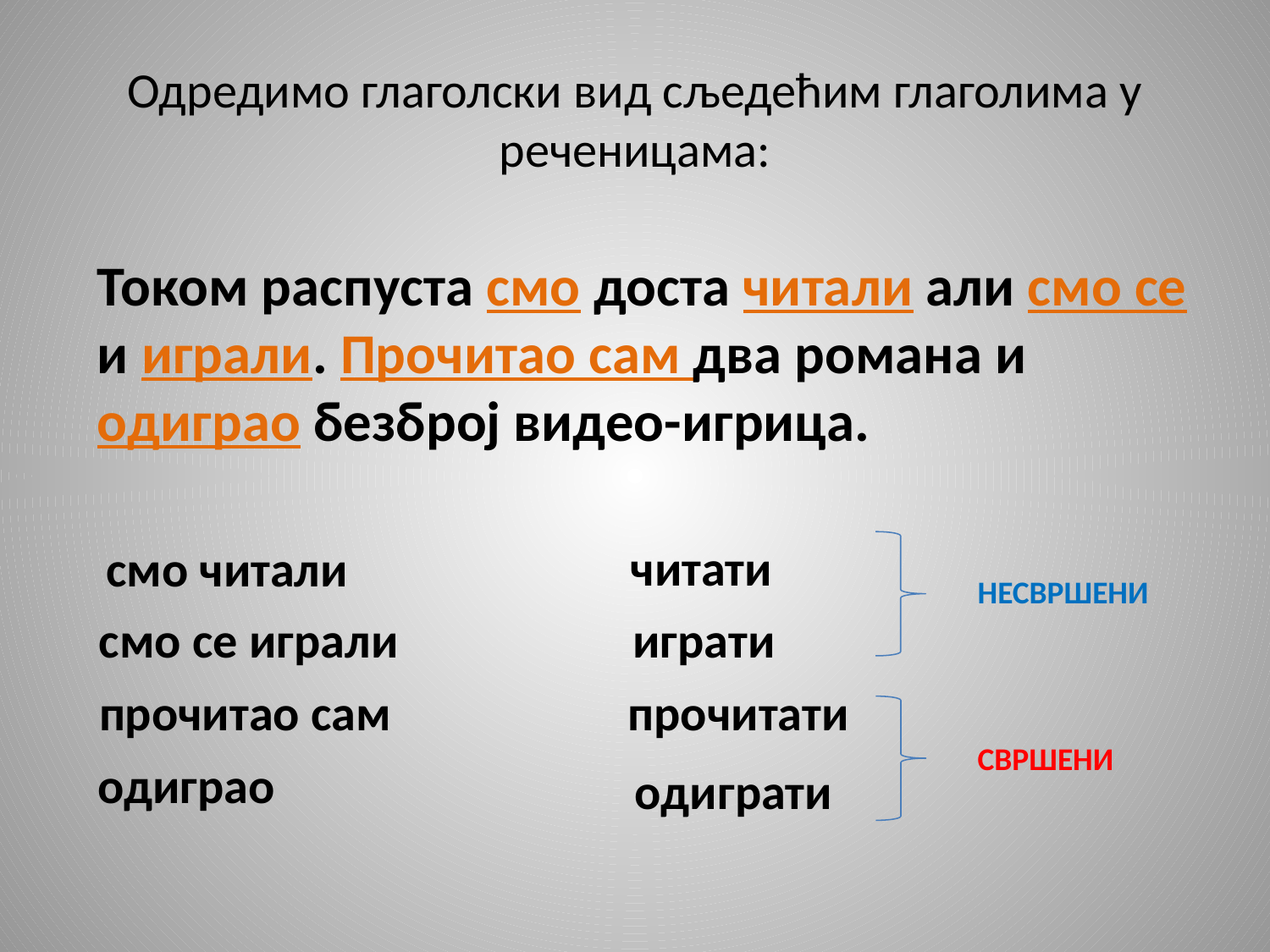

# Одредимо глаголски вид сљедећим глаголима у реченицама:
Током распуста смо доста читали али смо се и играли. Прочитао сам два романа и одиграо безброј видео-игрица.
читати
смо читали

НЕСВРШЕНИ
играти
смо се играли
прочитати
прочитао сам

СВРШЕНИ
одиграо
одиграти